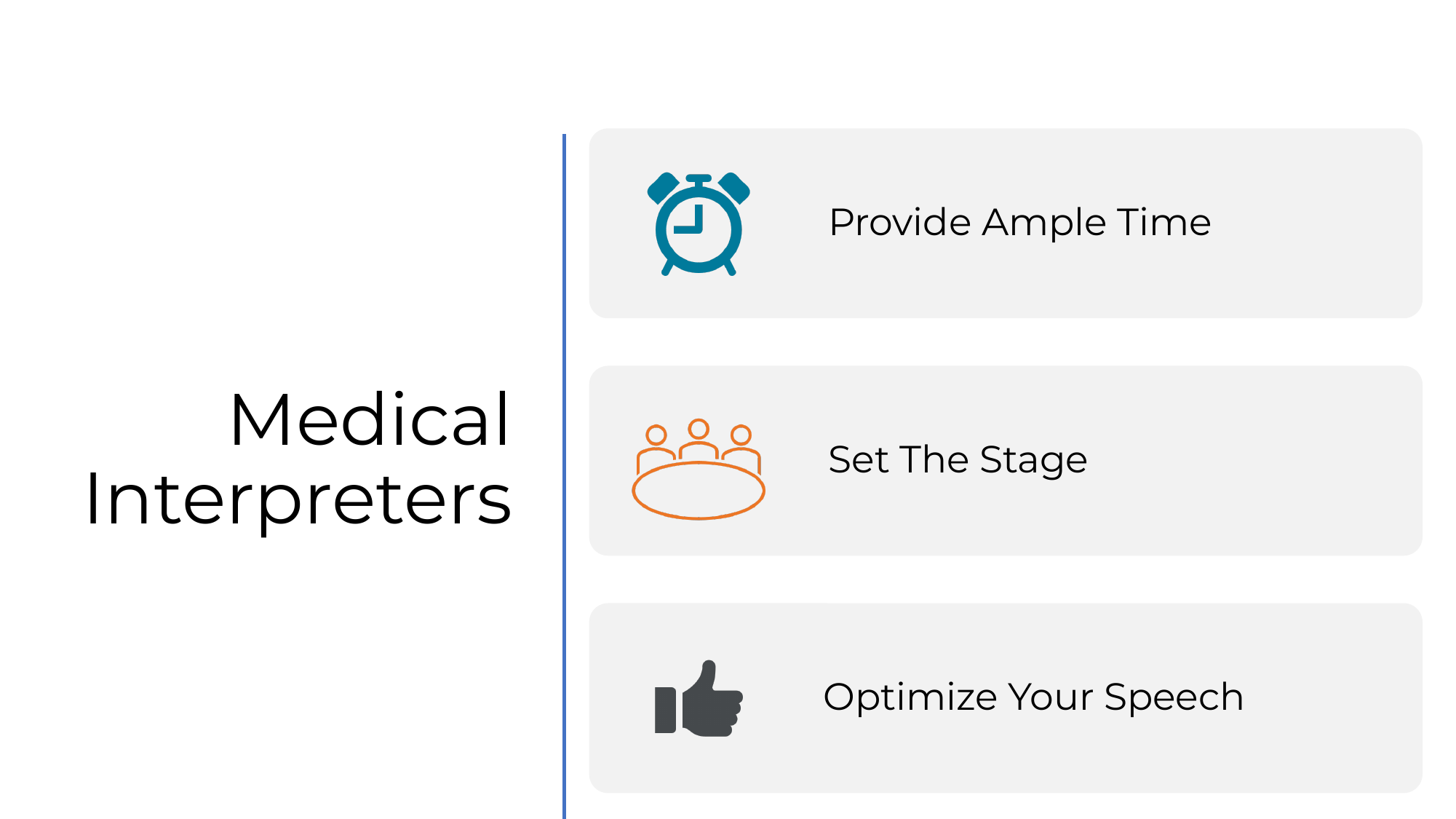

Provide Ample Time
Set The Stage
Optimize Your Speech
# Medical Interpreters